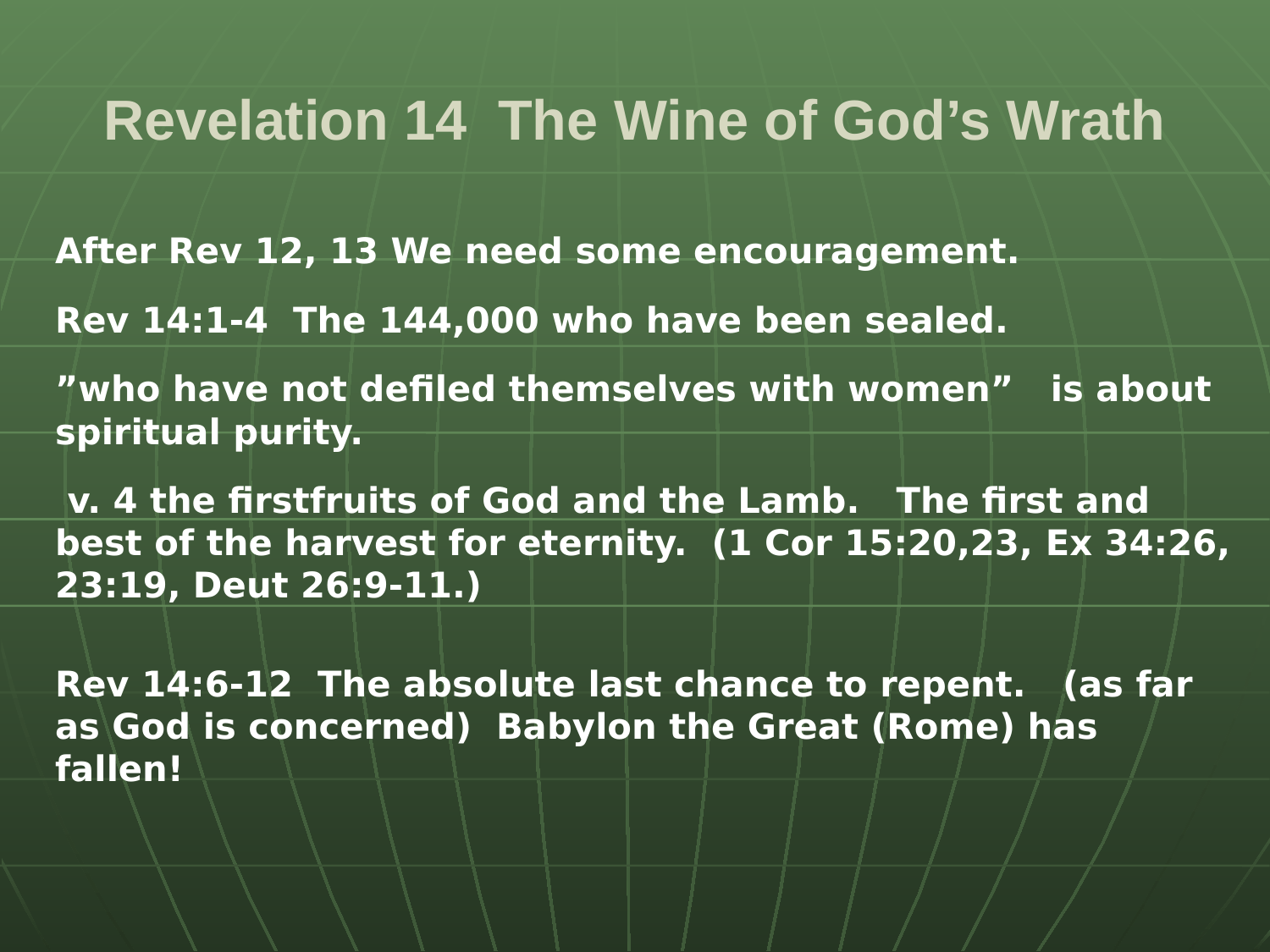

# Revelation 14  The Wine of God’s Wrath
After Rev 12, 13 We need some encouragement.

Rev 14:1-4  The 144,000 who have been sealed.

”who have not defiled themselves with women”   is about spiritual purity.

 v. 4 the firstfruits of God and the Lamb.   The first and best of the harvest for eternity.  (1 Cor 15:20,23, Ex 34:26, 23:19, Deut 26:9-11.)

Rev 14:6-12  The absolute last chance to repent.   (as far as God is concerned)  Babylon the Great (Rome) has fallen!